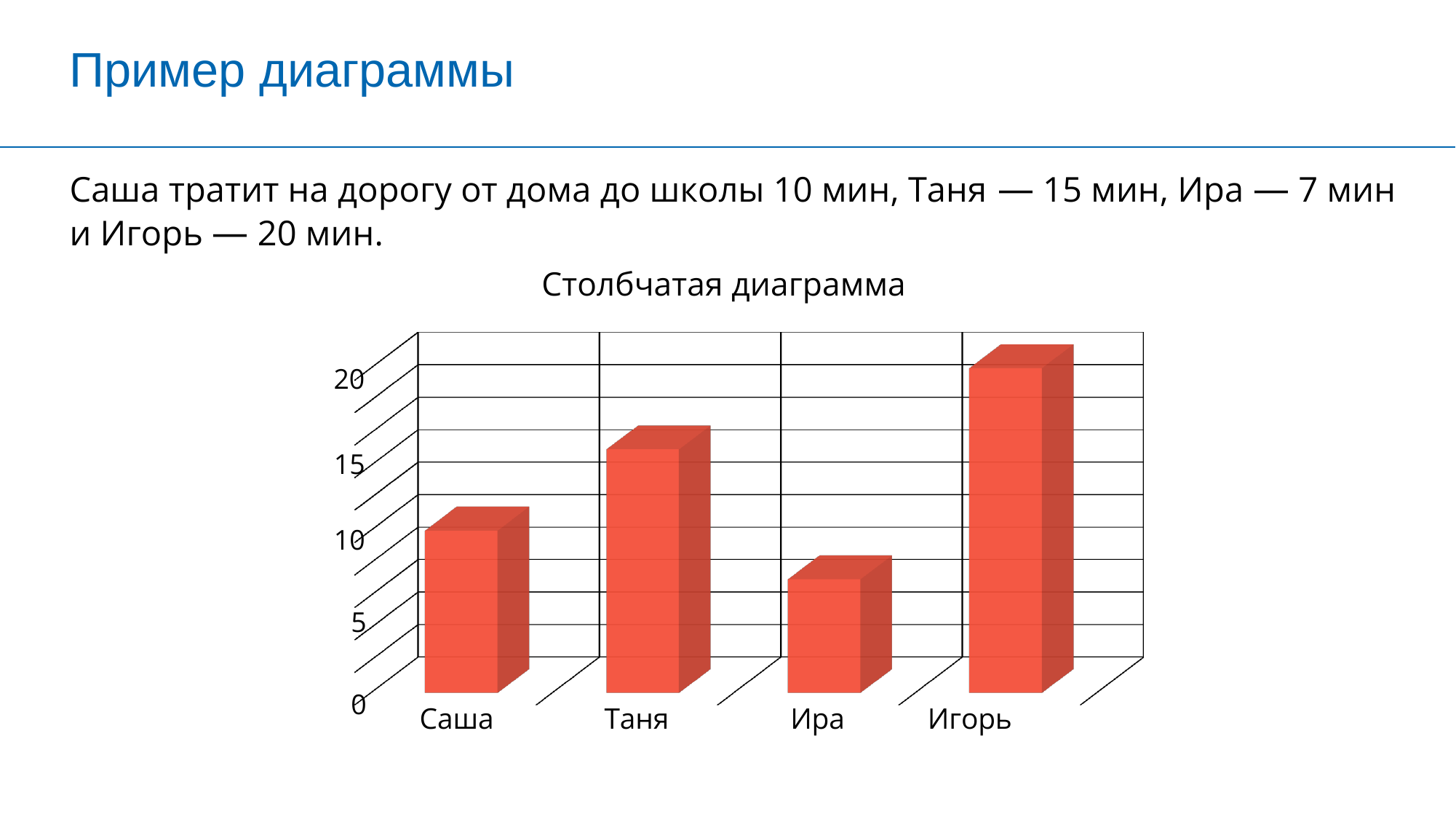

Пример диаграммы
Саша тратит на дорогу от дома до школы 10 мин, Таня — 15 мин, Ира — 7 мин
и Игорь — 20 мин.
Столбчатая диаграмма

[unsupported chart]

20
15
10
5
0
Таня
Ира
Игорь
Саша